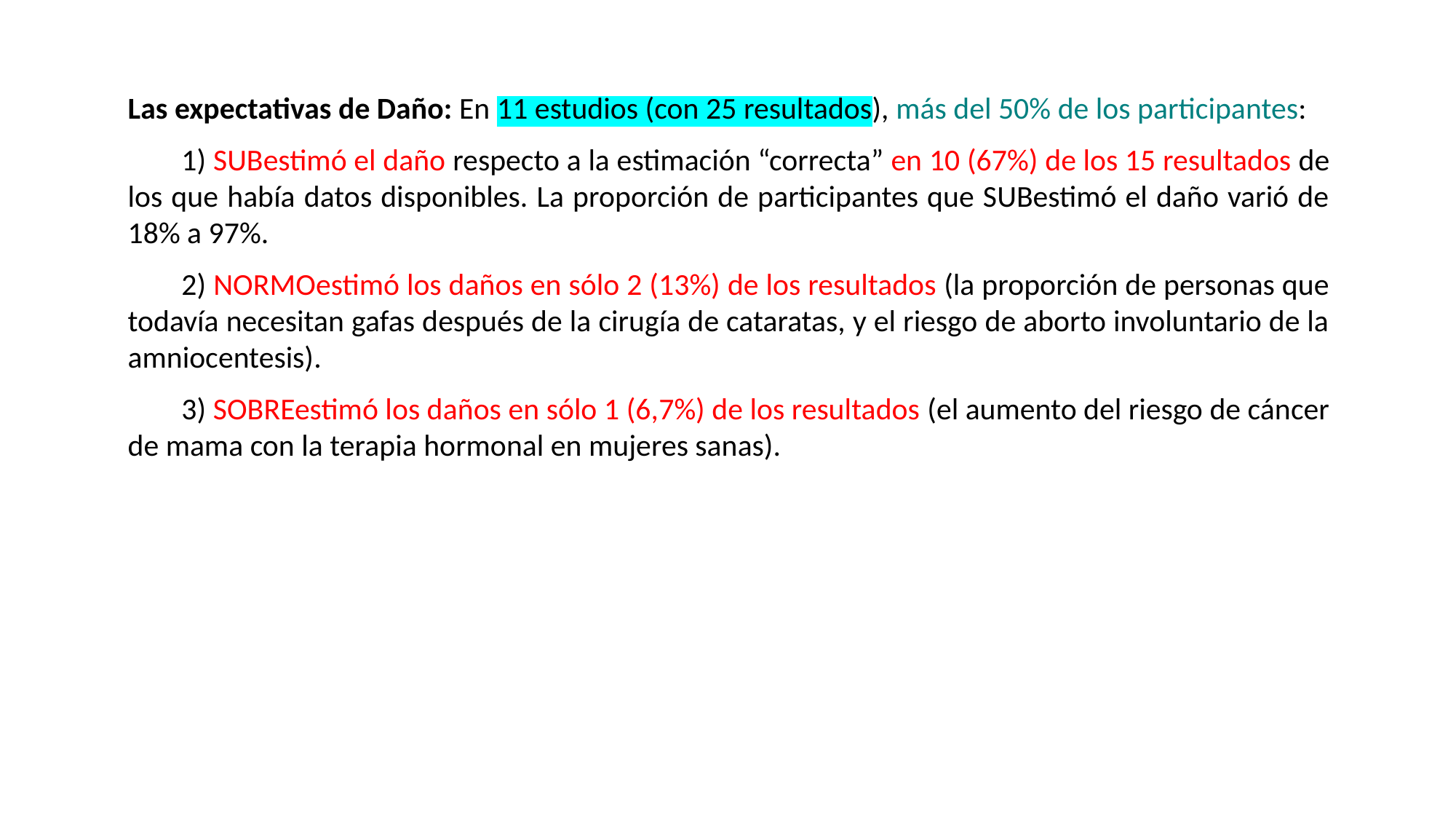

Las expectativas de Daño: En 11 estudios (con 25 resultados), más del 50% de los participantes:
1) SUBestimó el daño respecto a la estimación “correcta” en 10 (67%) de los 15 resultados de los que había datos disponibles. La proporción de participantes que SUBestimó el daño varió de 18% a 97%.
2) NORMOestimó los daños en sólo 2 (13%) de los resultados (la proporción de personas que todavía necesitan gafas después de la cirugía de cataratas, y el riesgo de aborto involuntario de la amniocentesis).
3) SOBREestimó los daños en sólo 1 (6,7%) de los resultados (el aumento del riesgo de cáncer de mama con la terapia hormonal en mujeres sanas).